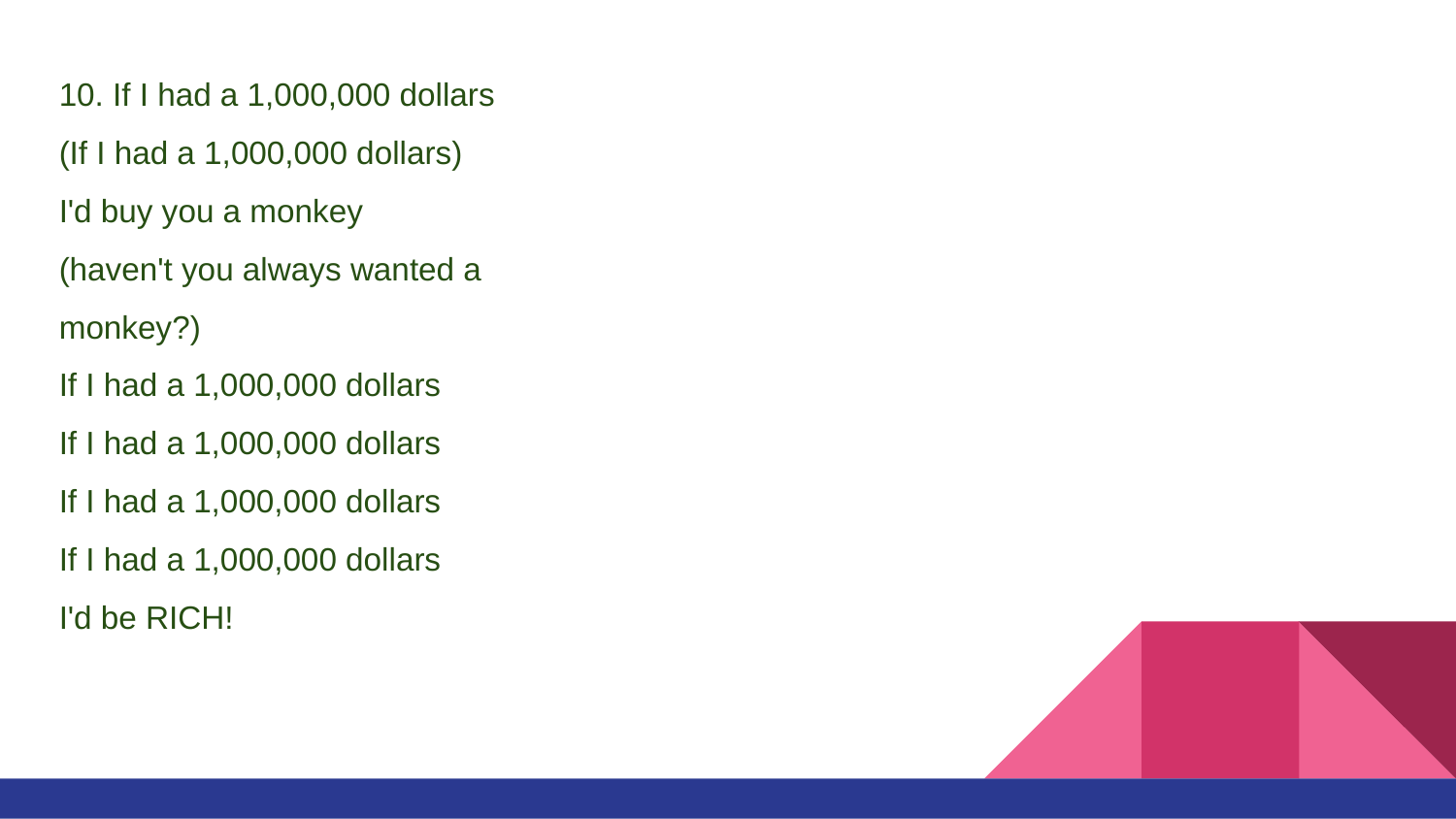

10. If I had a 1,000,000 dollars
(If I had a 1,000,000 dollars)
I'd buy you a monkey
(haven't you always wanted a monkey?)
If I had a 1,000,000 dollars
If I had a 1,000,000 dollars
If I had a 1,000,000 dollars
If I had a 1,000,000 dollars
I'd be RICH!